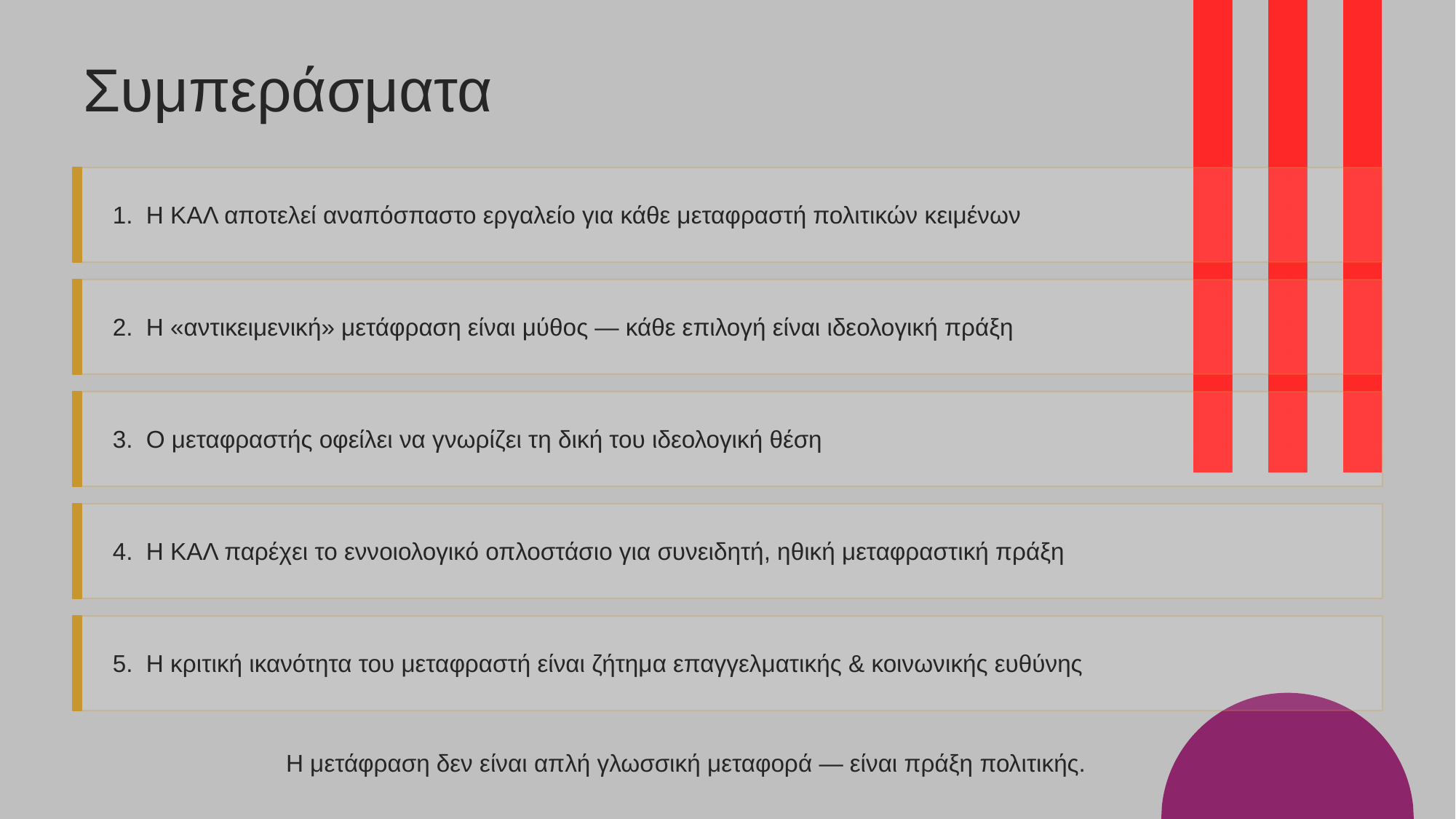

Συμπεράσματα

1.  Η ΚΑΛ αποτελεί αναπόσπαστο εργαλείο για κάθε μεταφραστή πολιτικών κειμένων

2.  Η «αντικειμενική» μετάφραση είναι μύθος — κάθε επιλογή είναι ιδεολογική πράξη

3.  Ο μεταφραστής οφείλει να γνωρίζει τη δική του ιδεολογική θέση

4.  Η ΚΑΛ παρέχει το εννοιολογικό οπλοστάσιο για συνειδητή, ηθική μεταφραστική πράξη

5.  Η κριτική ικανότητα του μεταφραστή είναι ζήτημα επαγγελματικής & κοινωνικής ευθύνης
Η μετάφραση δεν είναι απλή γλωσσική μεταφορά — είναι πράξη πολιτικής.